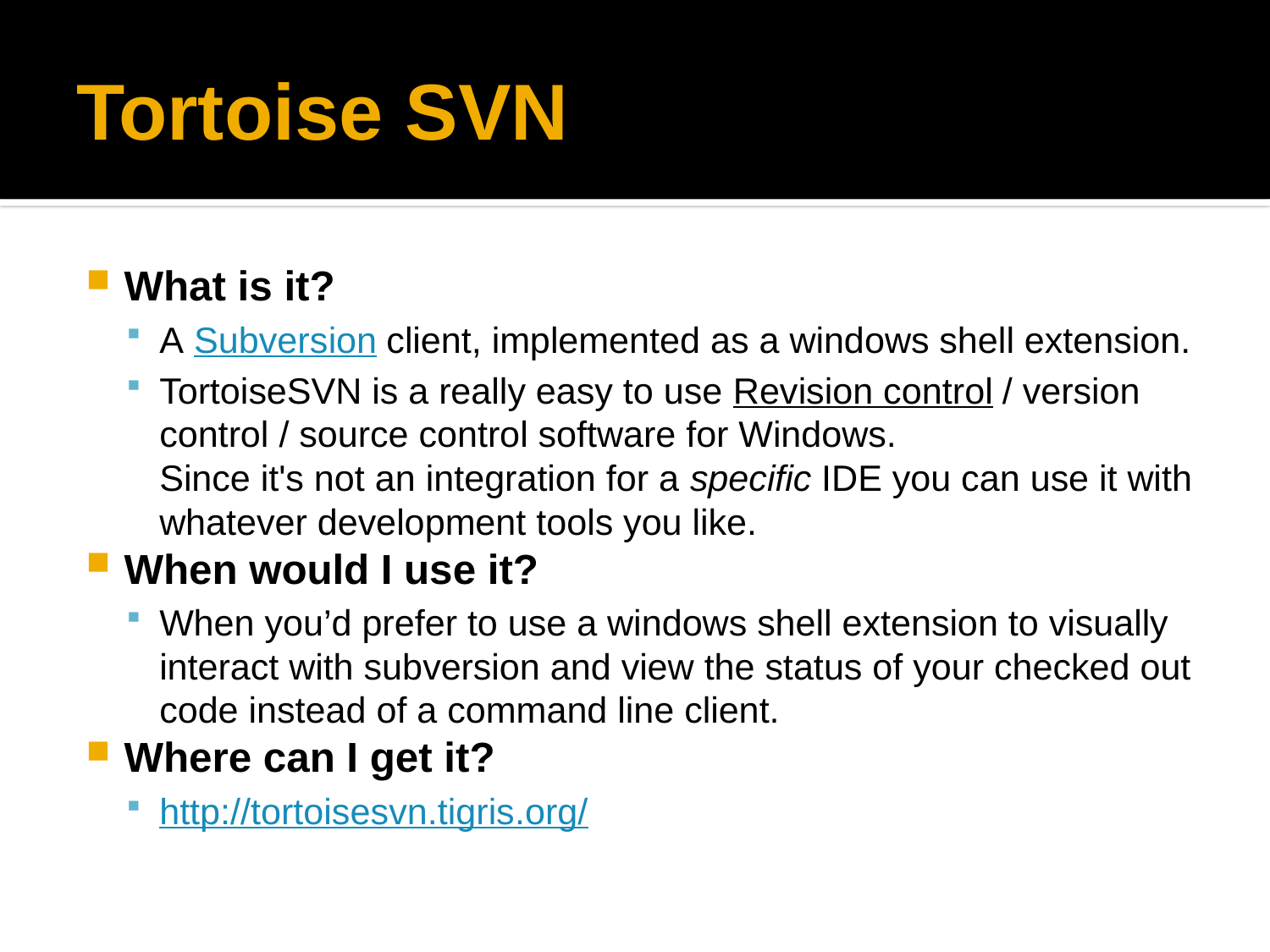

# Tortoise SVN
What is it?
A Subversion client, implemented as a windows shell extension.
TortoiseSVN is a really easy to use Revision control / version control / source control software for Windows. 
Since it's not an integration for a specific IDE you can use it with whatever development tools you like.
When would I use it?
When you’d prefer to use a windows shell extension to visually interact with subversion and view the status of your checked out code instead of a command line client.
Where can I get it?
http://tortoisesvn.tigris.org/